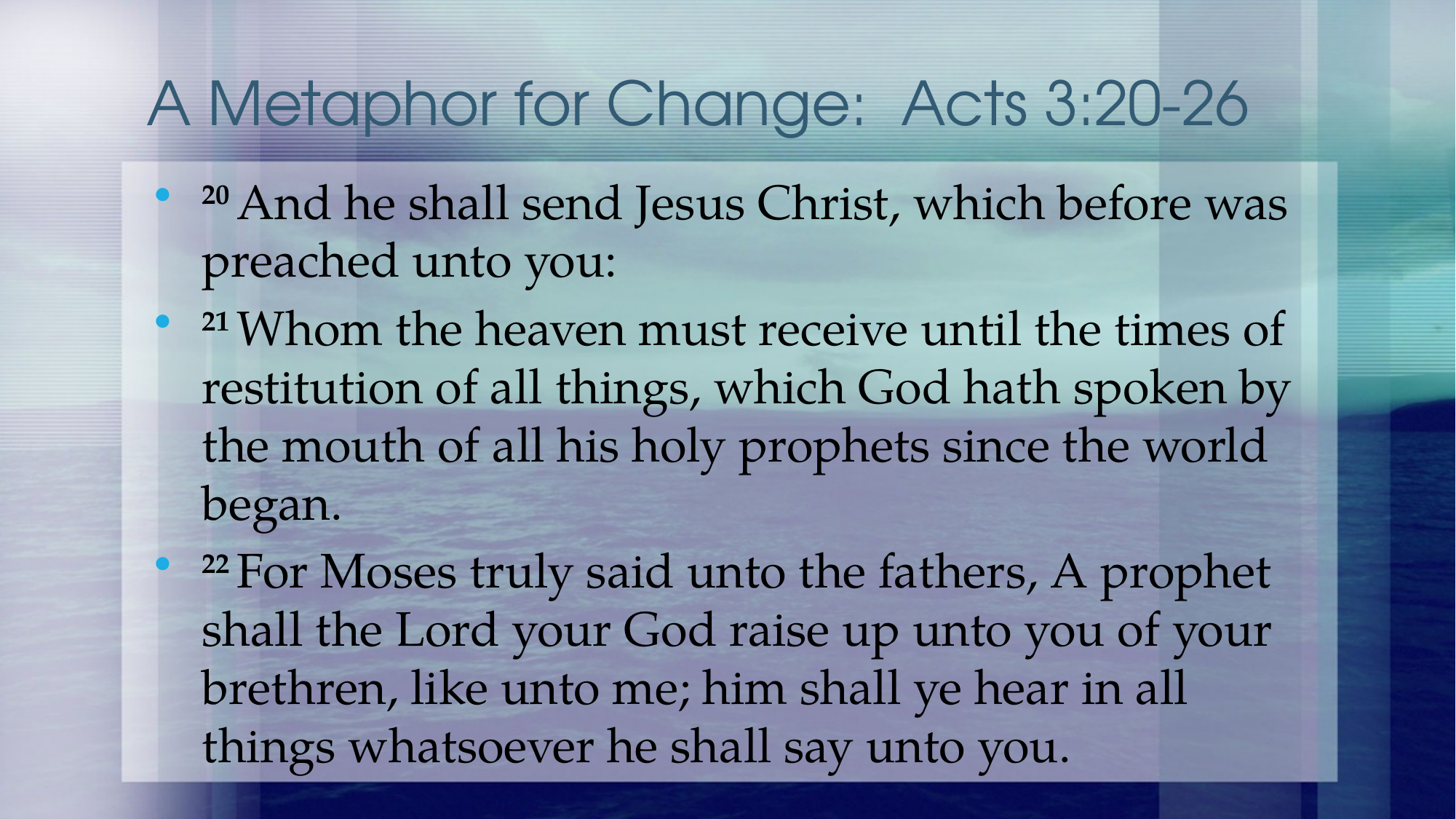

# A Metaphor for Change:  Acts 3:20-26
20 And he shall send Jesus Christ, which before was preached unto you:
21 Whom the heaven must receive until the times of restitution of all things, which God hath spoken by the mouth of all his holy prophets since the world began.
22 For Moses truly said unto the fathers, A prophet shall the Lord your God raise up unto you of your brethren, like unto me; him shall ye hear in all things whatsoever he shall say unto you.